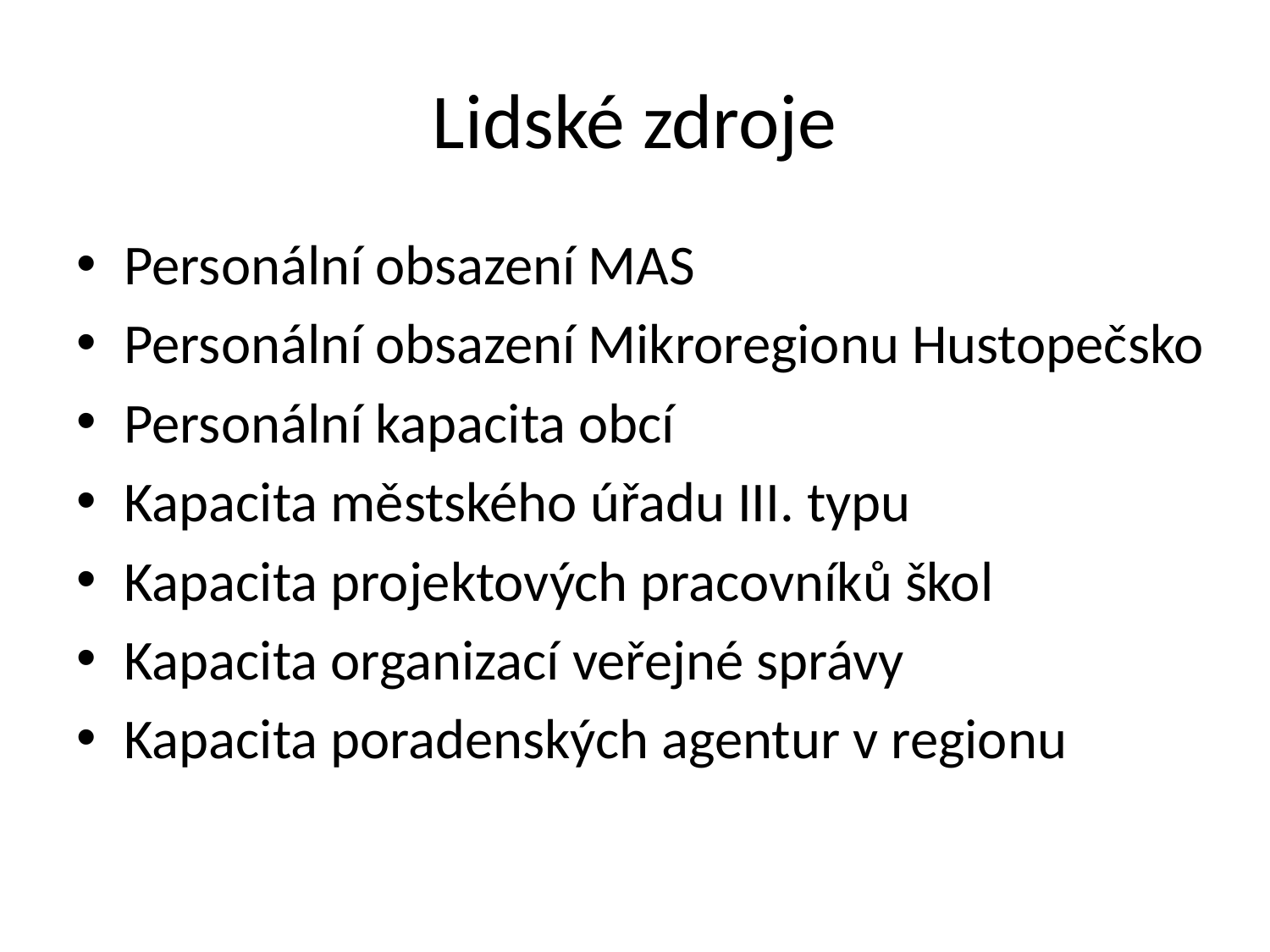

# Lidské zdroje
Personální obsazení MAS
Personální obsazení Mikroregionu Hustopečsko
Personální kapacita obcí
Kapacita městského úřadu III. typu
Kapacita projektových pracovníků škol
Kapacita organizací veřejné správy
Kapacita poradenských agentur v regionu